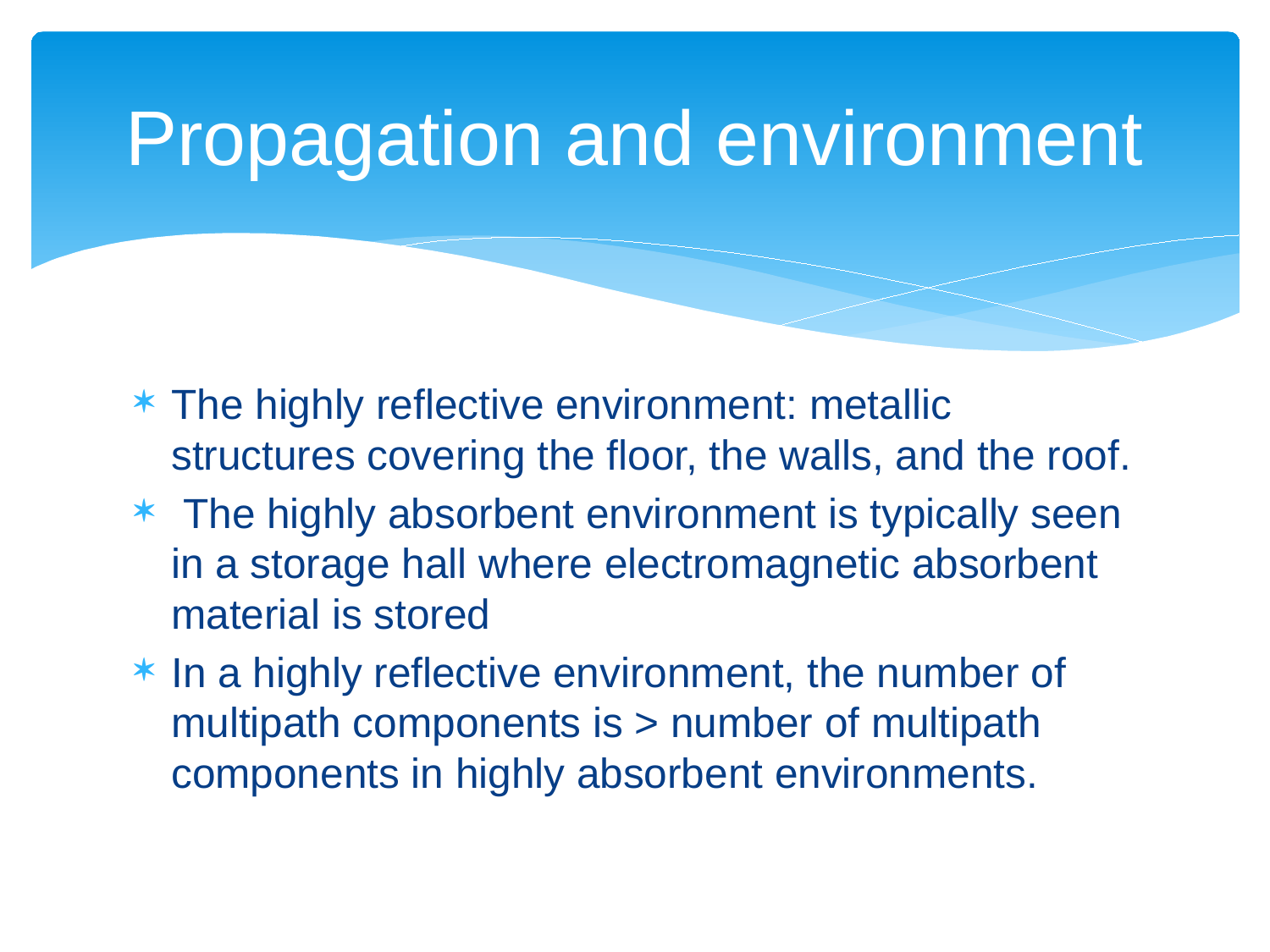

# Propagation and environment
The highly reflective environment: metallic structures covering the floor, the walls, and the roof.
 The highly absorbent environment is typically seen in a storage hall where electromagnetic absorbent material is stored
In a highly reflective environment, the number of multipath components is > number of multipath components in highly absorbent environments.